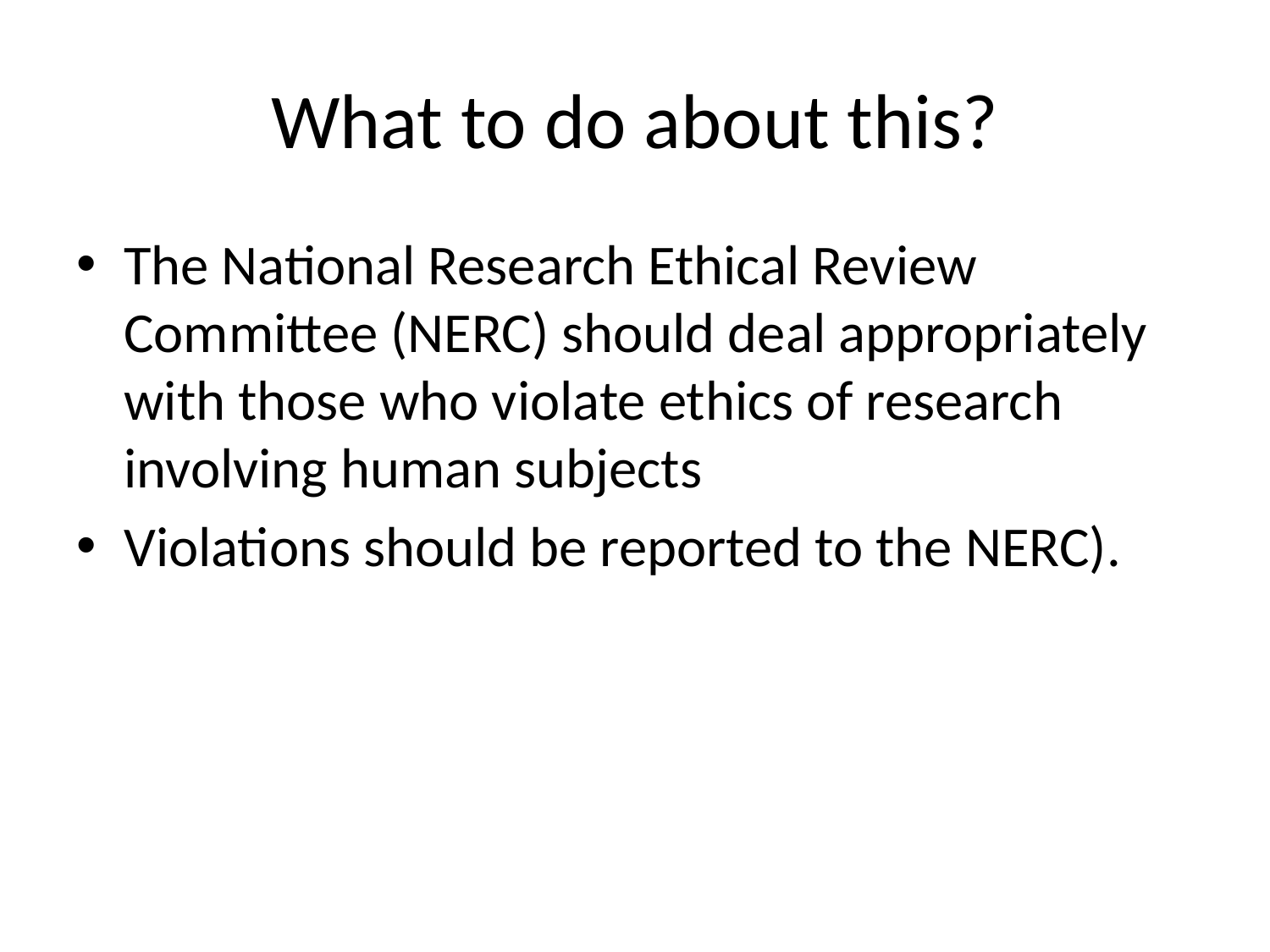

# What to do about this?
The National Research Ethical Review Committee (NERC) should deal appropriately with those who violate ethics of research involving human subjects
Violations should be reported to the NERC).